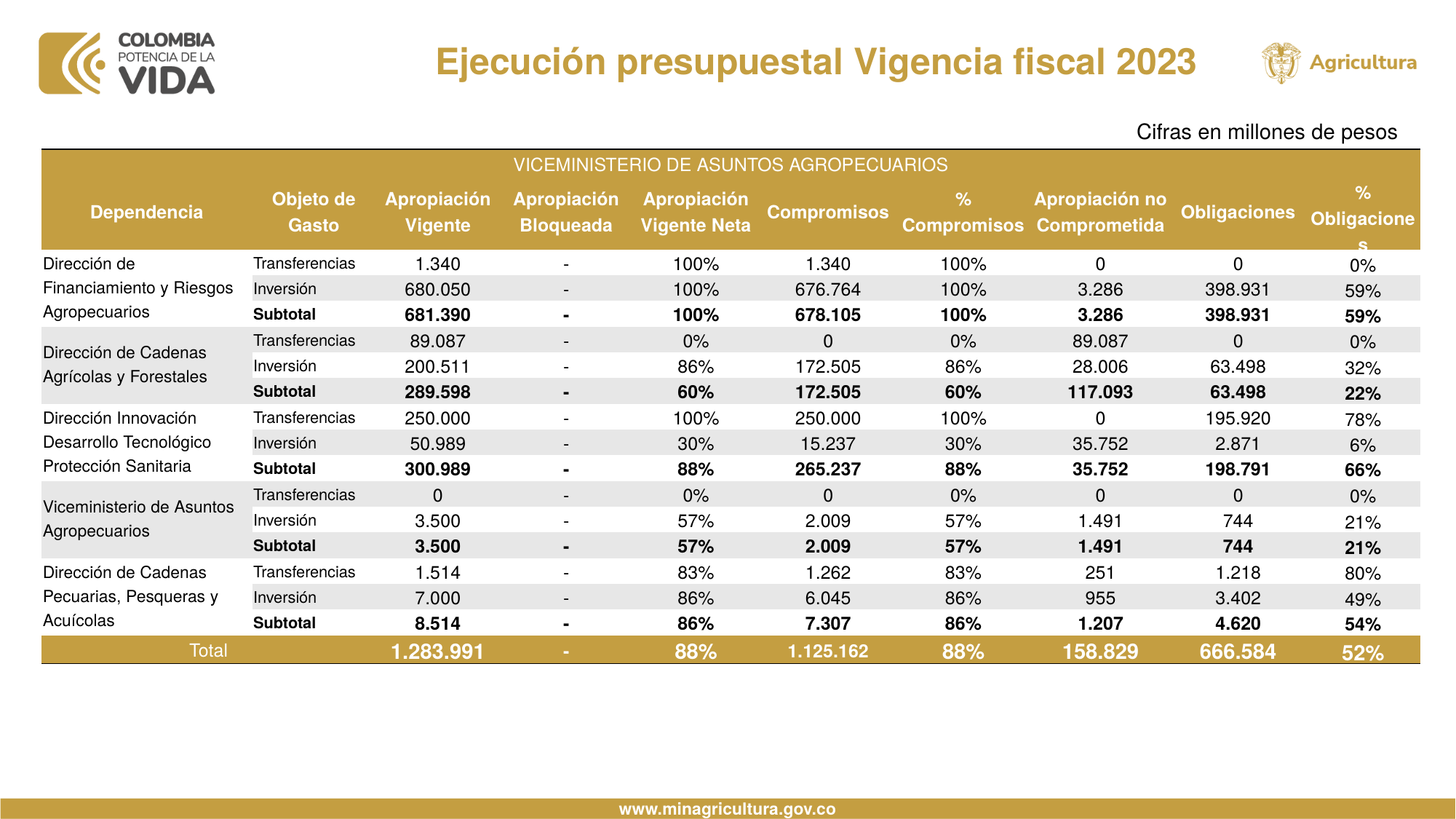

Ejecución presupuestal Vigencia fiscal 2023
Cifras en millones de pesos
| VICEMINISTERIO DE ASUNTOS AGROPECUARIOS |  |  |  |  |  |  |  |  |  |
| --- | --- | --- | --- | --- | --- | --- | --- | --- | --- |
| Dependencia | Objeto de Gasto | Apropiación Vigente | Apropiación Bloqueada | Apropiación Vigente Neta | Compromisos | % Compromisos | Apropiación no Comprometida | Obligaciones | % Obligaciones |
| Dirección de Financiamiento y Riesgos Agropecuarios | Transferencias | 1.340 | - | 100% | 1.340 | 100% | 0 | 0 | 0% |
|  | Inversión | 680.050 | - | 100% | 676.764 | 100% | 3.286 | 398.931 | 59% |
|  | Subtotal | 681.390 | - | 100% | 678.105 | 100% | 3.286 | 398.931 | 59% |
| Dirección de Cadenas Agrícolas y Forestales | Transferencias | 89.087 | - | 0% | 0 | 0% | 89.087 | 0 | 0% |
|  | Inversión | 200.511 | - | 86% | 172.505 | 86% | 28.006 | 63.498 | 32% |
|  | Subtotal | 289.598 | - | 60% | 172.505 | 60% | 117.093 | 63.498 | 22% |
| Dirección Innovación Desarrollo Tecnológico Protección Sanitaria | Transferencias | 250.000 | - | 100% | 250.000 | 100% | 0 | 195.920 | 78% |
|  | Inversión | 50.989 | - | 30% | 15.237 | 30% | 35.752 | 2.871 | 6% |
|  | Subtotal | 300.989 | - | 88% | 265.237 | 88% | 35.752 | 198.791 | 66% |
| Viceministerio de Asuntos Agropecuarios | Transferencias | 0 | - | 0% | 0 | 0% | 0 | 0 | 0% |
|  | Inversión | 3.500 | - | 57% | 2.009 | 57% | 1.491 | 744 | 21% |
|  | Subtotal | 3.500 | - | 57% | 2.009 | 57% | 1.491 | 744 | 21% |
| Dirección de Cadenas Pecuarias, Pesqueras y Acuícolas | Transferencias | 1.514 | - | 83% | 1.262 | 83% | 251 | 1.218 | 80% |
|  | Inversión | 7.000 | - | 86% | 6.045 | 86% | 955 | 3.402 | 49% |
|  | Subtotal | 8.514 | - | 86% | 7.307 | 86% | 1.207 | 4.620 | 54% |
| Total |  | 1.283.991 | - | 88% | 1.125.162 | 88% | 158.829 | 666.584 | 52% |
www.minagricultura.gov.co